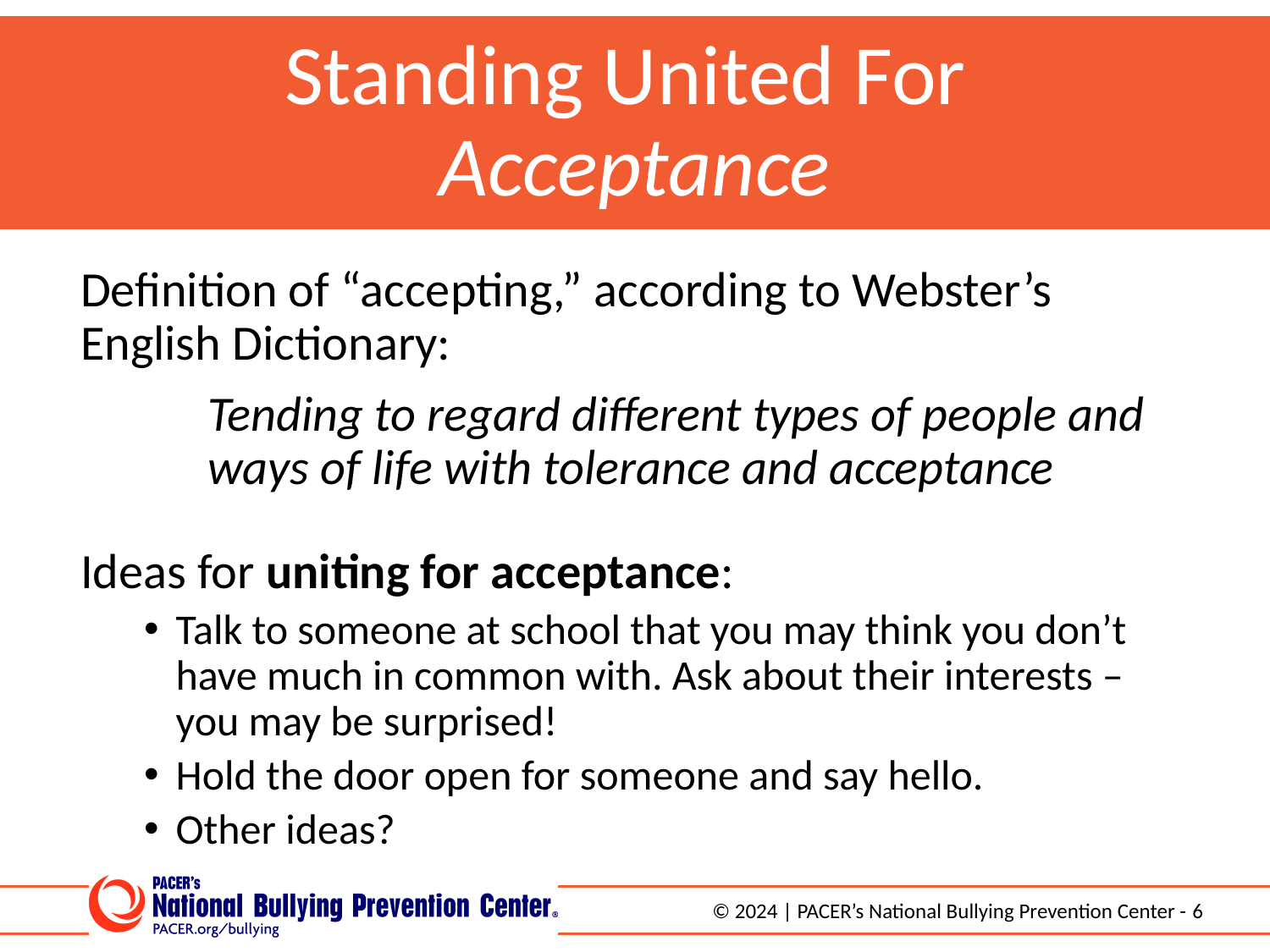

# Standing United For Acceptance
Definition of “accepting,” according to Webster’s English Dictionary:
	Tending to regard different types of people and 	ways of life with tolerance and acceptance

Ideas for uniting for acceptance:
Talk to someone at school that you may think you don’t have much in common with. Ask about their interests – you may be surprised!
Hold the door open for someone and say hello.
Other ideas?